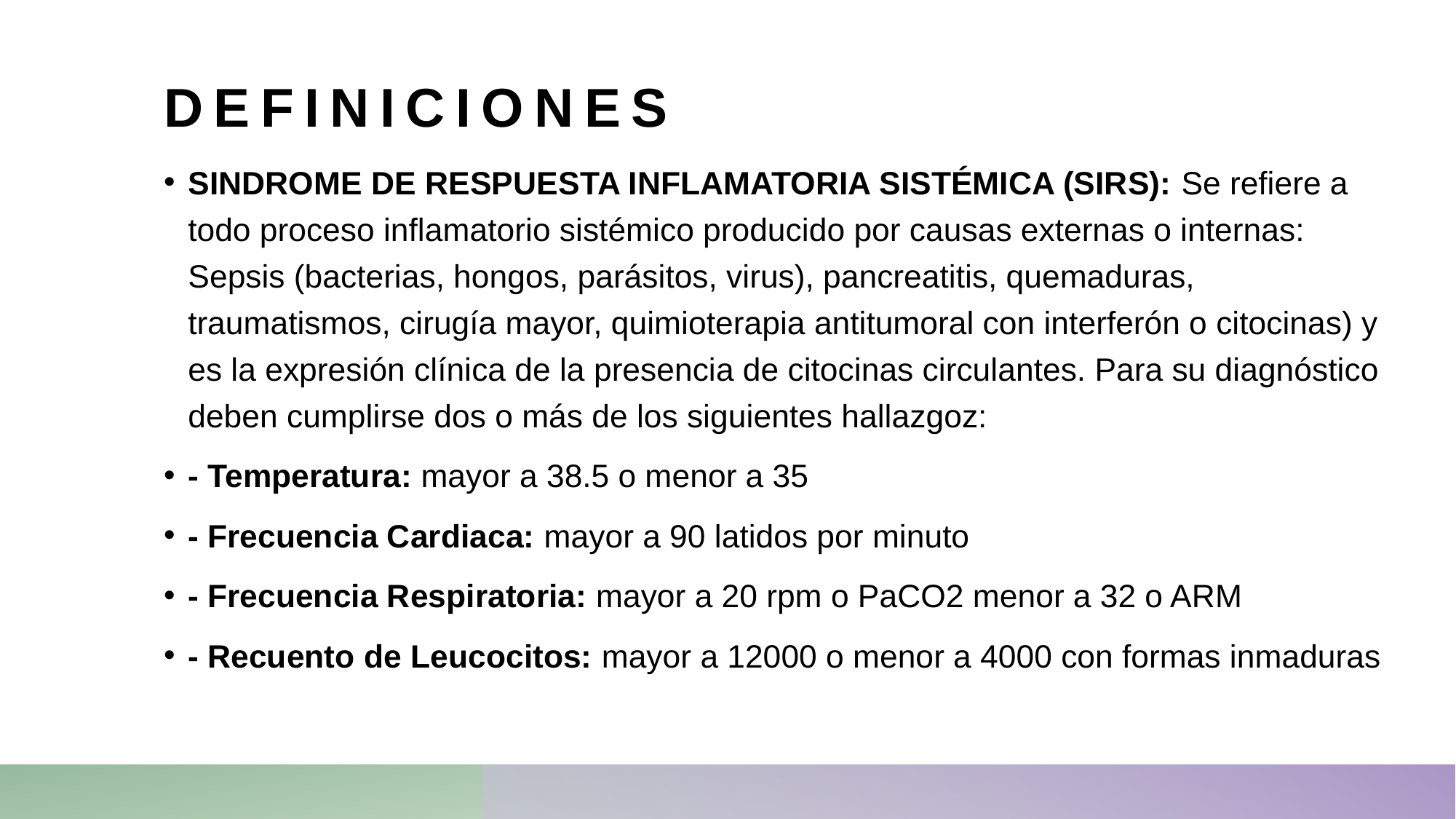

# definiciones
SINDROME DE RESPUESTA INFLAMATORIA SISTÉMICA (SIRS): Se refiere a todo proceso inflamatorio sistémico producido por causas externas o internas: Sepsis (bacterias, hongos, parásitos, virus), pancreatitis, quemaduras, traumatismos, cirugía mayor, quimioterapia antitumoral con interferón o citocinas) y es la expresión clínica de la presencia de citocinas circulantes. Para su diagnóstico deben cumplirse dos o más de los siguientes hallazgoz:
- Temperatura: mayor a 38.5 o menor a 35
- Frecuencia Cardiaca: mayor a 90 latidos por minuto
- Frecuencia Respiratoria: mayor a 20 rpm o PaCO2 menor a 32 o ARM
- Recuento de Leucocitos: mayor a 12000 o menor a 4000 con formas inmaduras